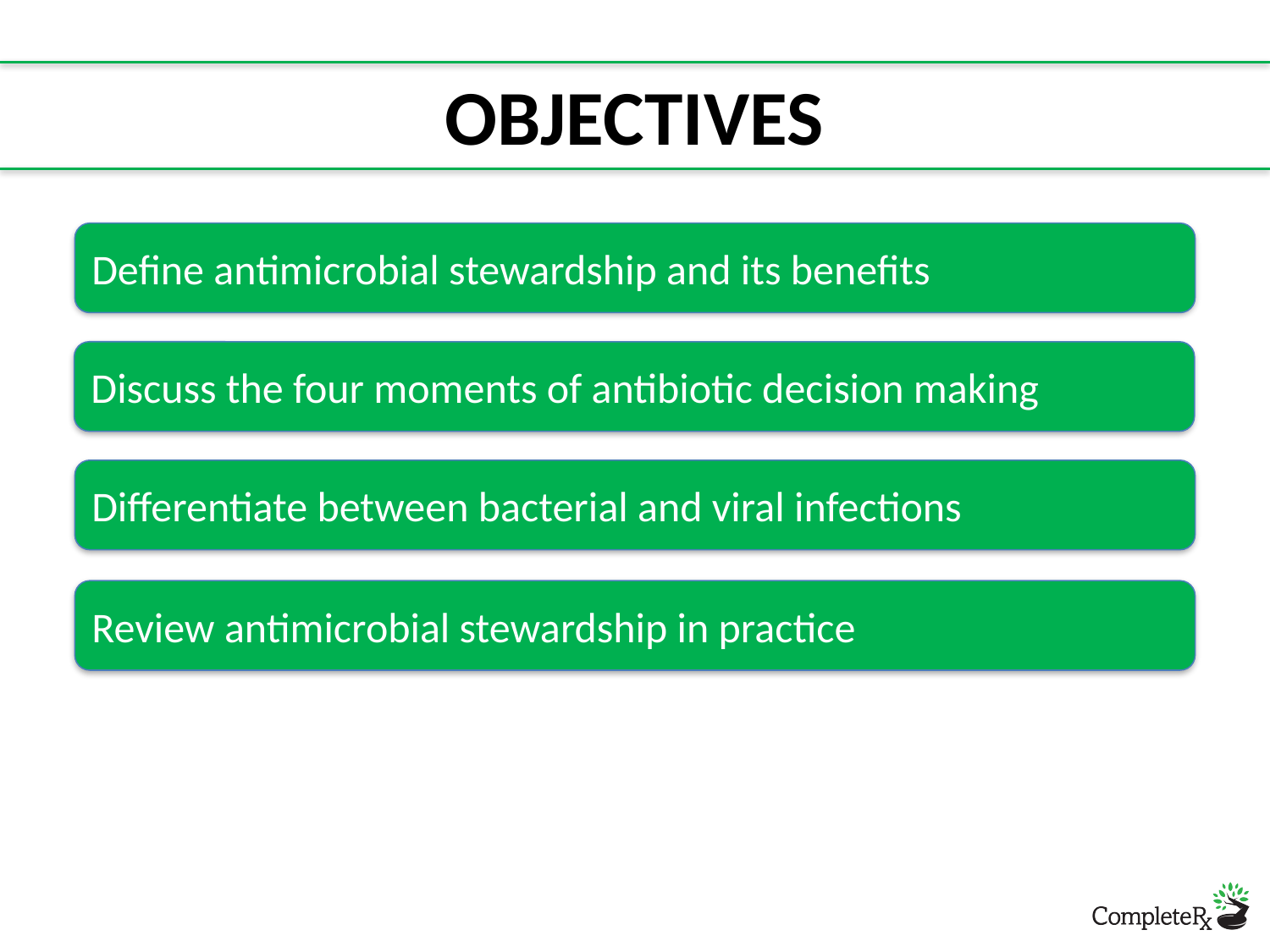

# objectives
Define antimicrobial stewardship and its benefits
Discuss the four moments of antibiotic decision making
Differentiate between bacterial and viral infections
Review antimicrobial stewardship in practice